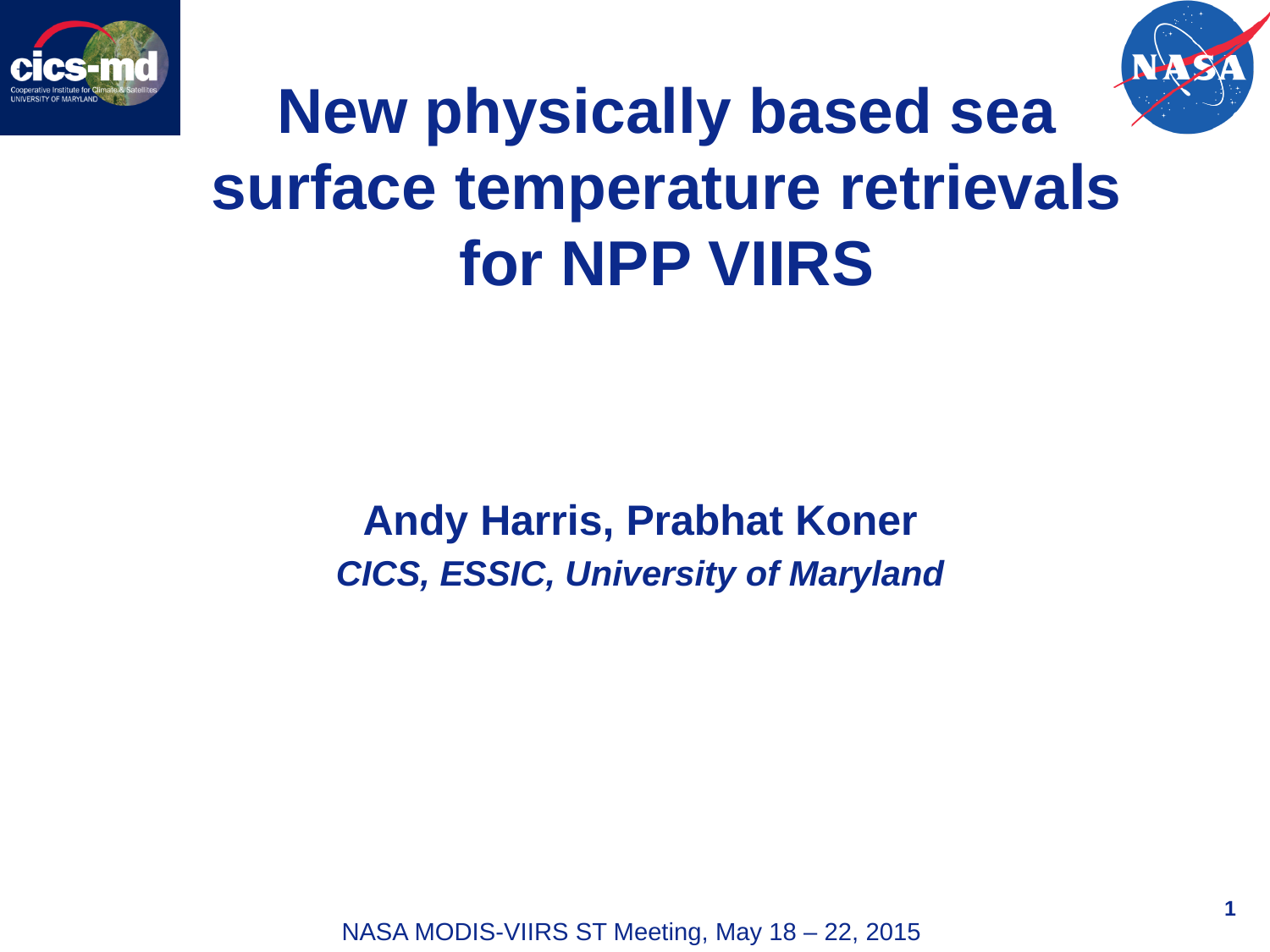

# New physically based sea surface temperature retrievals for NPP VIIRS
Andy Harris, Prabhat Koner
CICS, ESSIC, University of Maryland
1